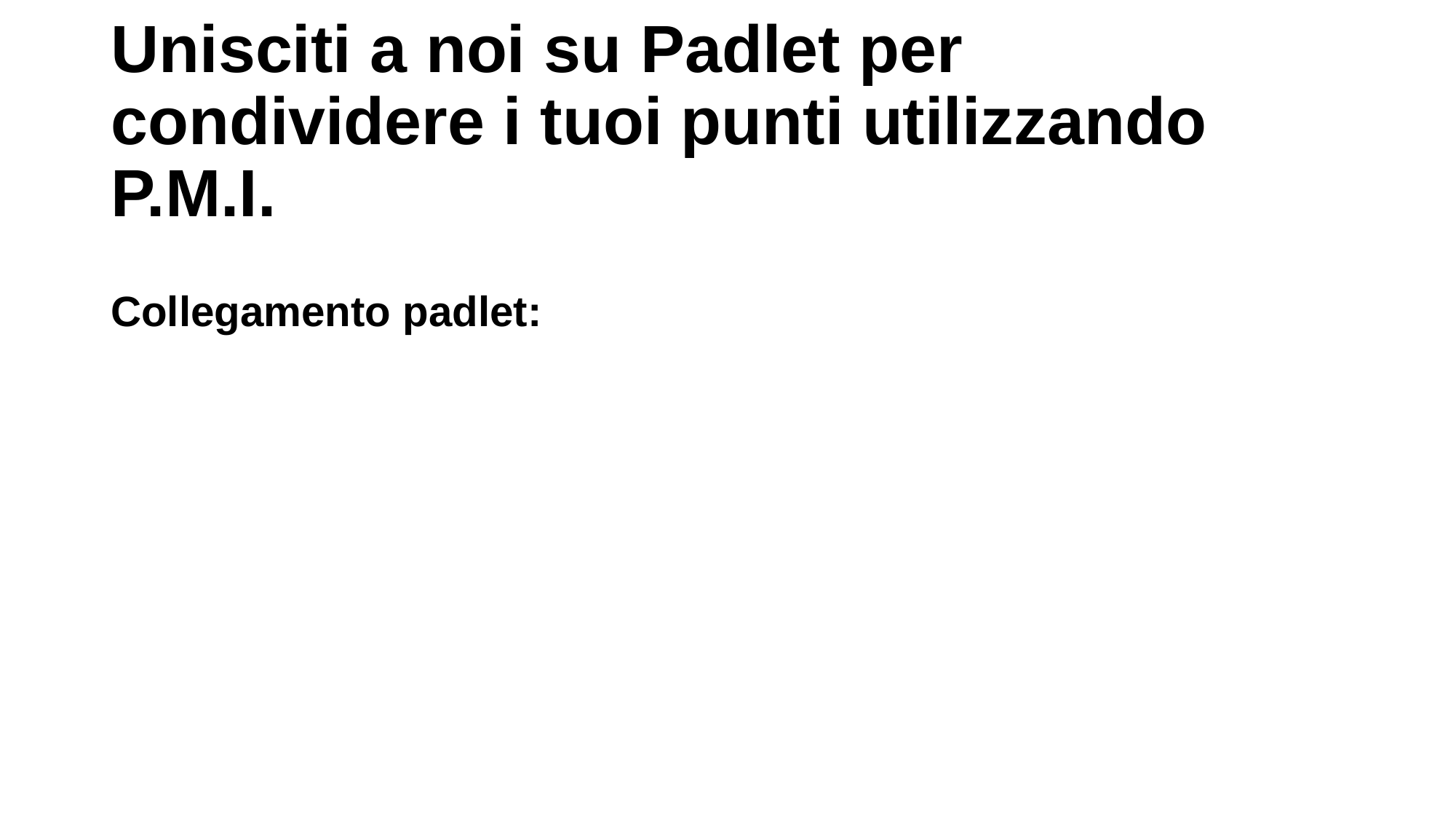

# Unisciti a noi su Padlet per condividere i tuoi punti utilizzando P.M.I.

Collegamento padlet: